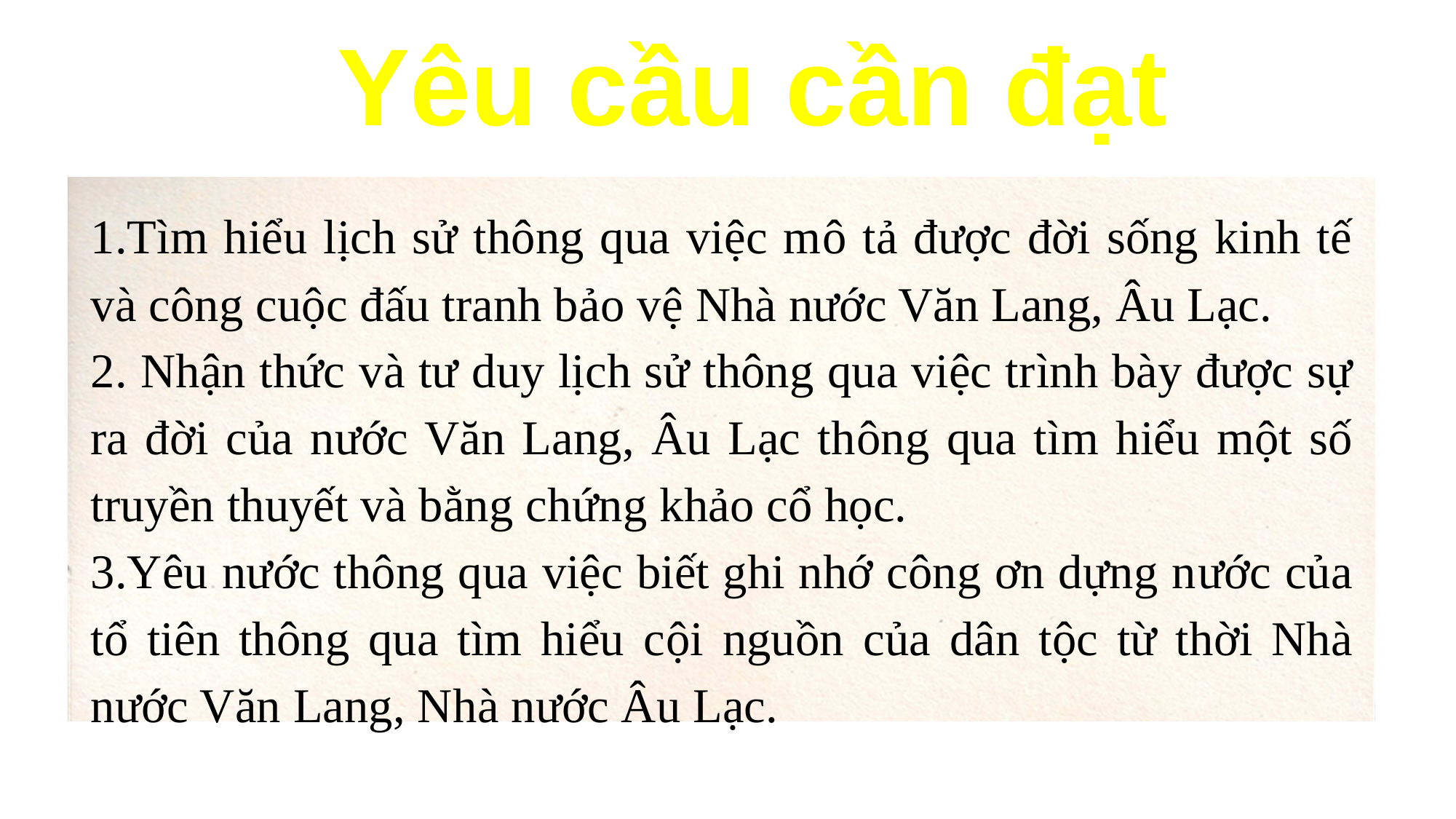

Yêu cầu cần đạt

1.Tìm hiểu lịch sử thông qua việc mô tả được đời sống kinh tế và công cuộc đấu tranh bảo vệ Nhà nước Văn Lang, Âu Lạc.
2. Nhận thức và tư duy lịch sử thông qua việc trình bày được sự ra đời của nước Văn Lang, Âu Lạc thông qua tìm hiểu một số truyền thuyết và bằng chứng khảo cổ học.
3.Yêu nước thông qua việc biết ghi nhớ công ơn dựng nước của tổ tiên thông qua tìm hiểu cội nguồn của dân tộc từ thời Nhà nước Văn Lang, Nhà nước Âu Lạc.